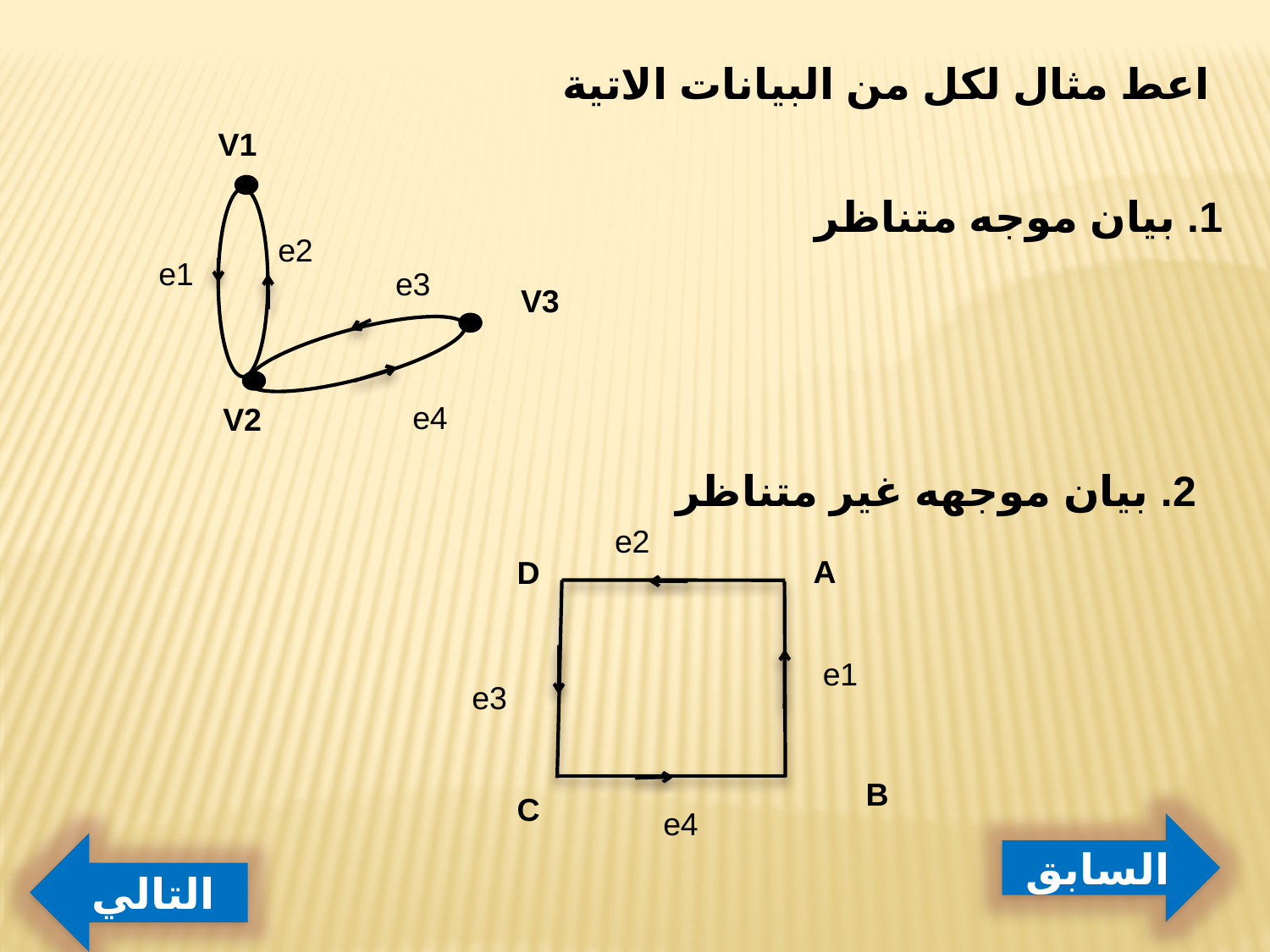

اعط مثال لكل من البيانات الاتية
V1

1. بيان موجه متناظر

e2
e1
e3
V3

e4
V2
2. بيان موجهه غير متناظر
e2
A
D
e1
e3
B
C
e4
السابق
التالي